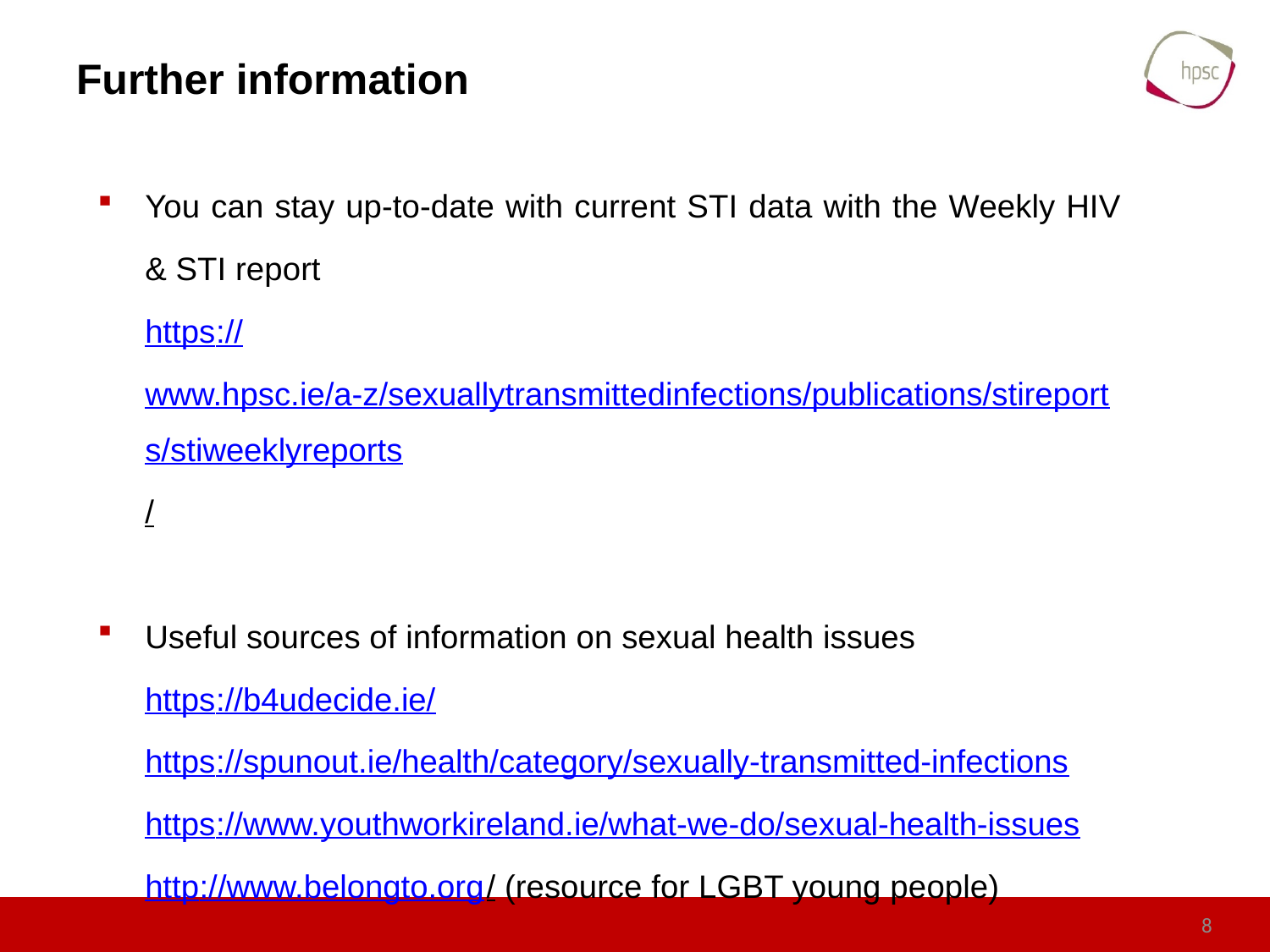

# Further information
You can stay up-to-date with current STI data with the Weekly HIV & STI report
https://www.hpsc.ie/a-z/sexuallytransmittedinfections/publications/stireports/stiweeklyreports/

Useful sources of information on sexual health issues
https://b4udecide.ie/
https://spunout.ie/health/category/sexually-transmitted-infections
https://www.youthworkireland.ie/what-we-do/sexual-health-issues
http://www.belongto.org/ (resource for LGBT young people)

8